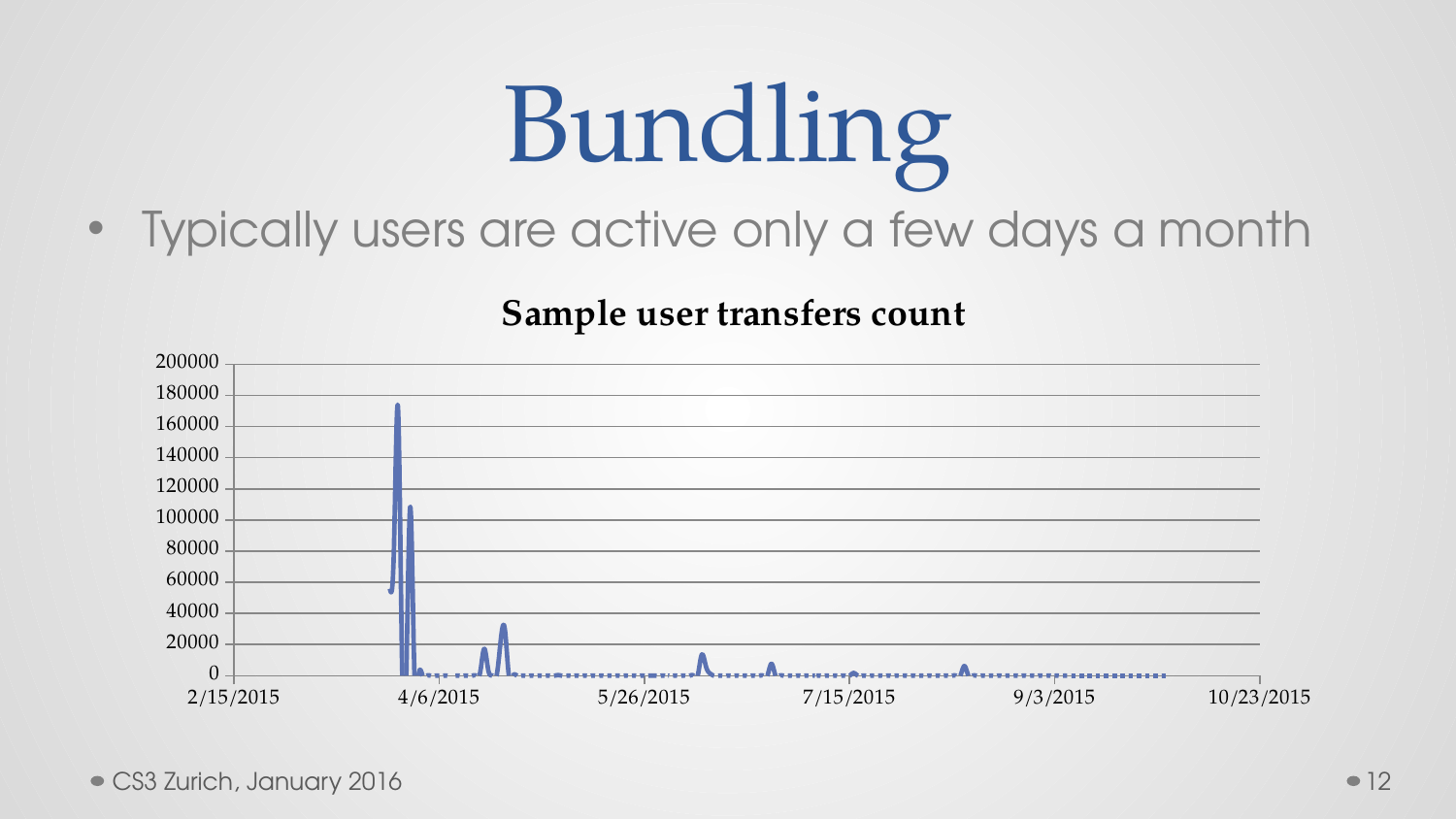

# Bundling
Typically users are active only a few days a month

### Chart: Sample user transfers count

| Category | Count |
|---|---|
CS3 Zurich, January 2016
12